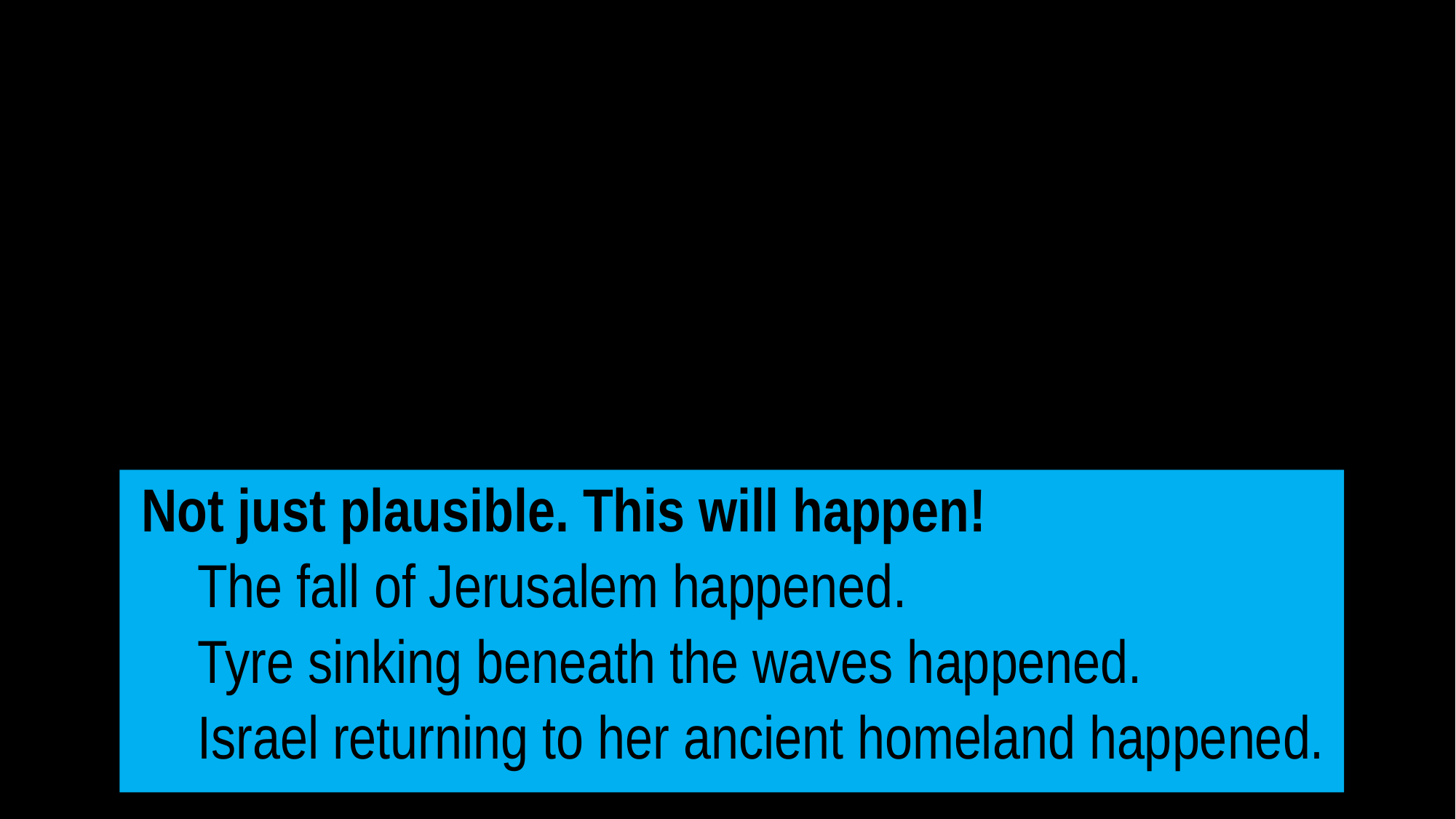

Not just plausible. This will happen!
The fall of Jerusalem happened.
Tyre sinking beneath the waves happened.
Israel returning to her ancient homeland happened.